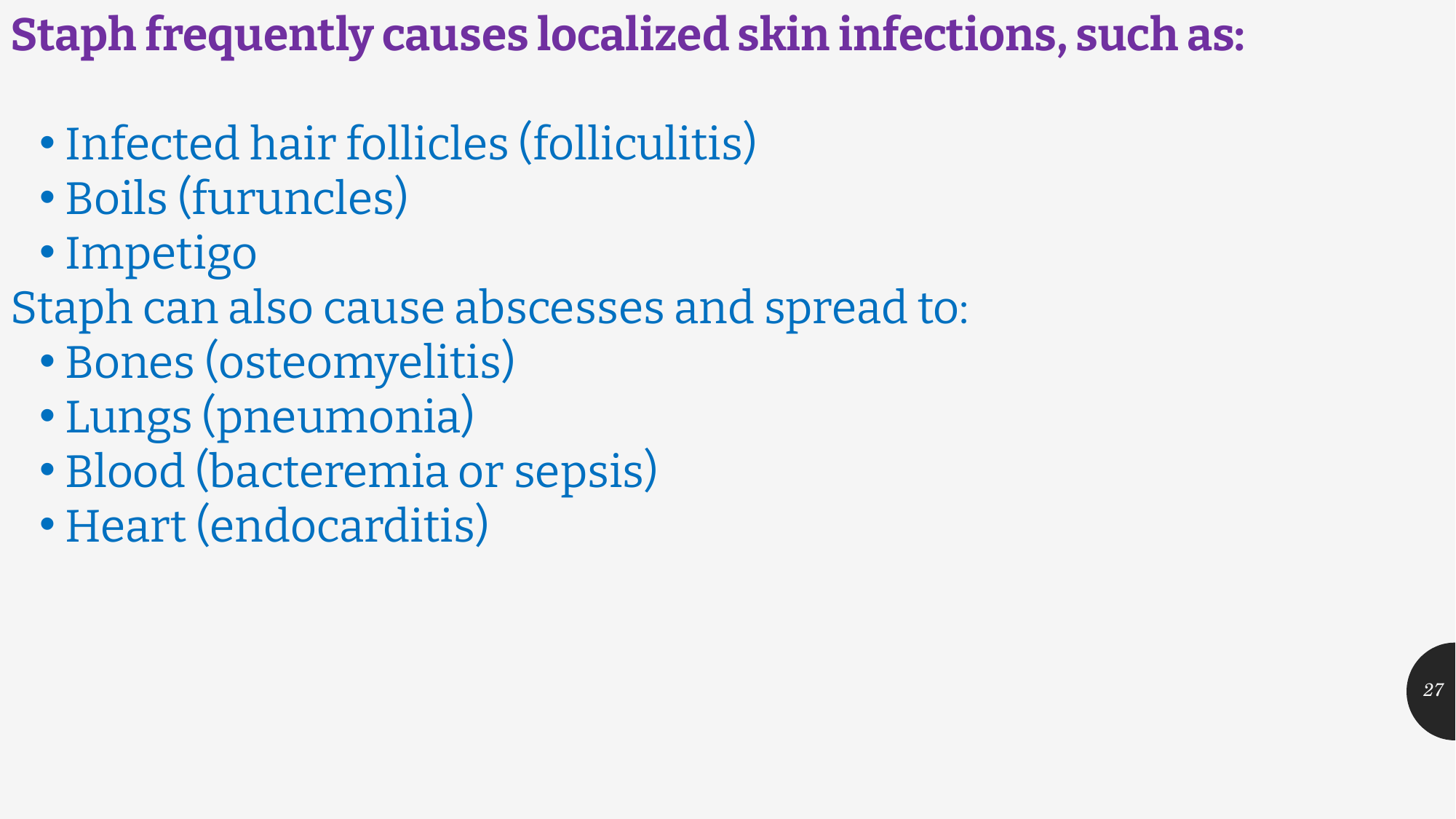

Staph frequently causes localized skin infections, such as:

Infected hair follicles (folliculitis)
Boils (furuncles)
Impetigo
Staph can also cause abscesses and spread to:
Bones (osteomyelitis)
Lungs (pneumonia)
Blood (bacteremia or sepsis)
Heart (endocarditis)

27